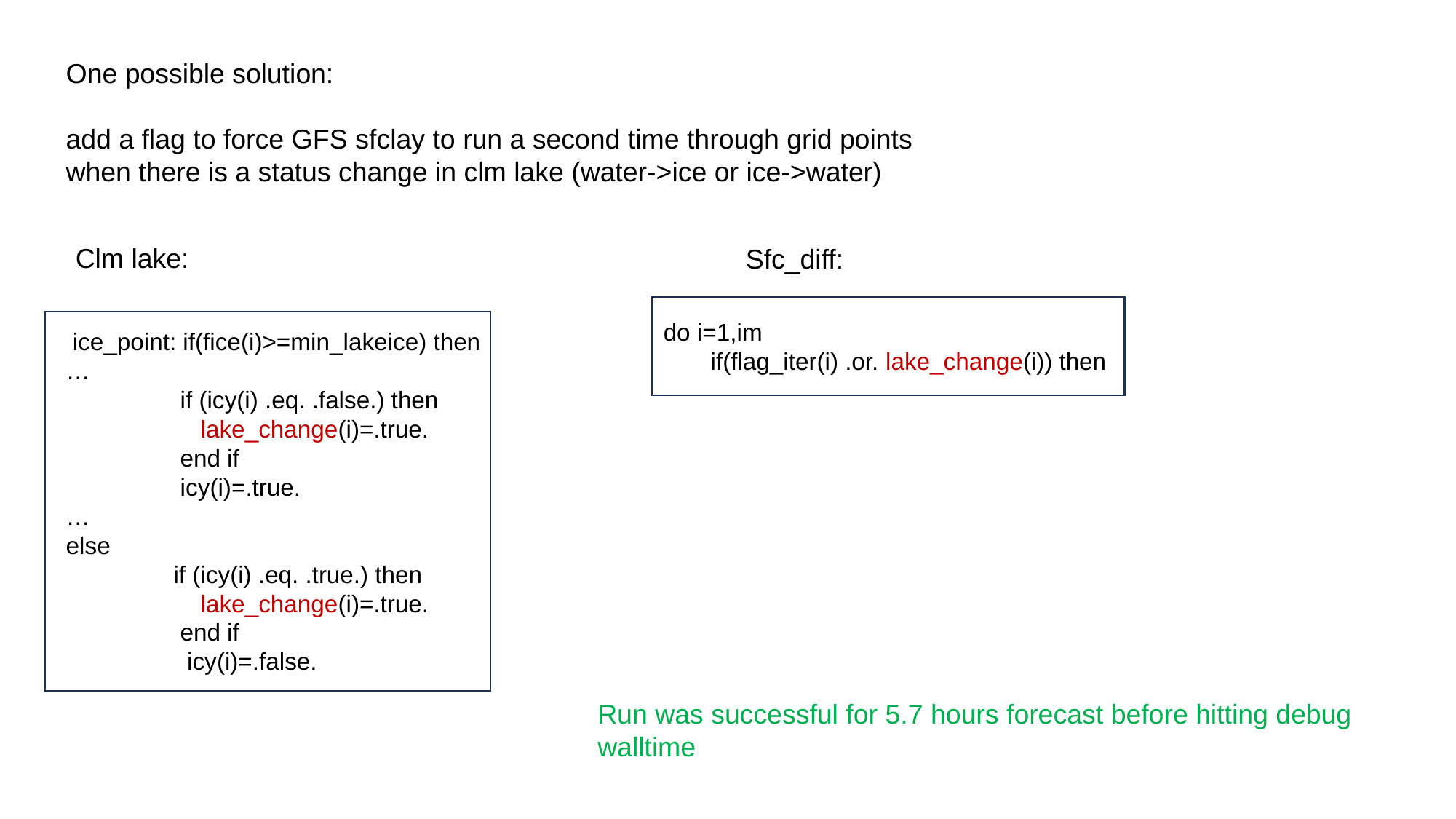

One possible solution:

add a flag to force GFS sfclay to run a second time through grid points when there is a status change in clm lake (water->ice or ice->water)
Clm lake:
Sfc_diff:

 do i=1,im
        if(flag_iter(i) .or. lake_change(i)) then
 ice_point: if(fice(i)>=min_lakeice) then
…
                 if (icy(i) .eq. .false.) then
                    lake_change(i)=.true.
                 end if
                 icy(i)=.true.
…
else
                if (icy(i) .eq. .true.) then
                    lake_change(i)=.true.
                 end if
                  icy(i)=.false.

Run was successful for 5.7 hours forecast before hitting debug walltime